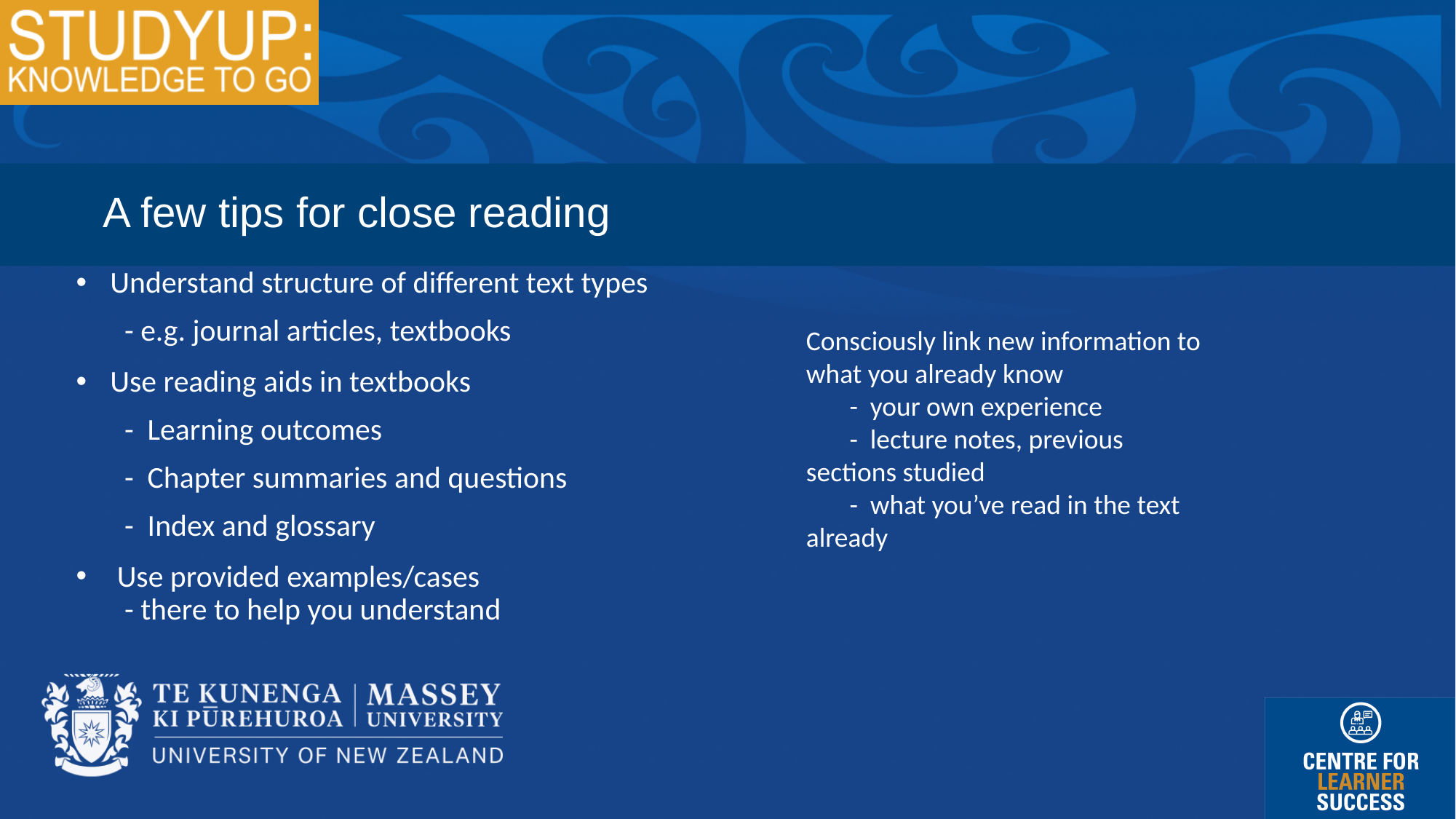

A few tips for close reading
Understand structure of different text types
       - e.g. journal articles, textbooks
Use reading aids in textbooks
       -  Learning outcomes
       -  Chapter summaries and questions
       -  Index and glossary
Use provided examples/cases
       - there to help you understand
Consciously link new information to what you already know
       -  your own experience
       -  lecture notes, previous sections studied
       -  what you’ve read in the text already